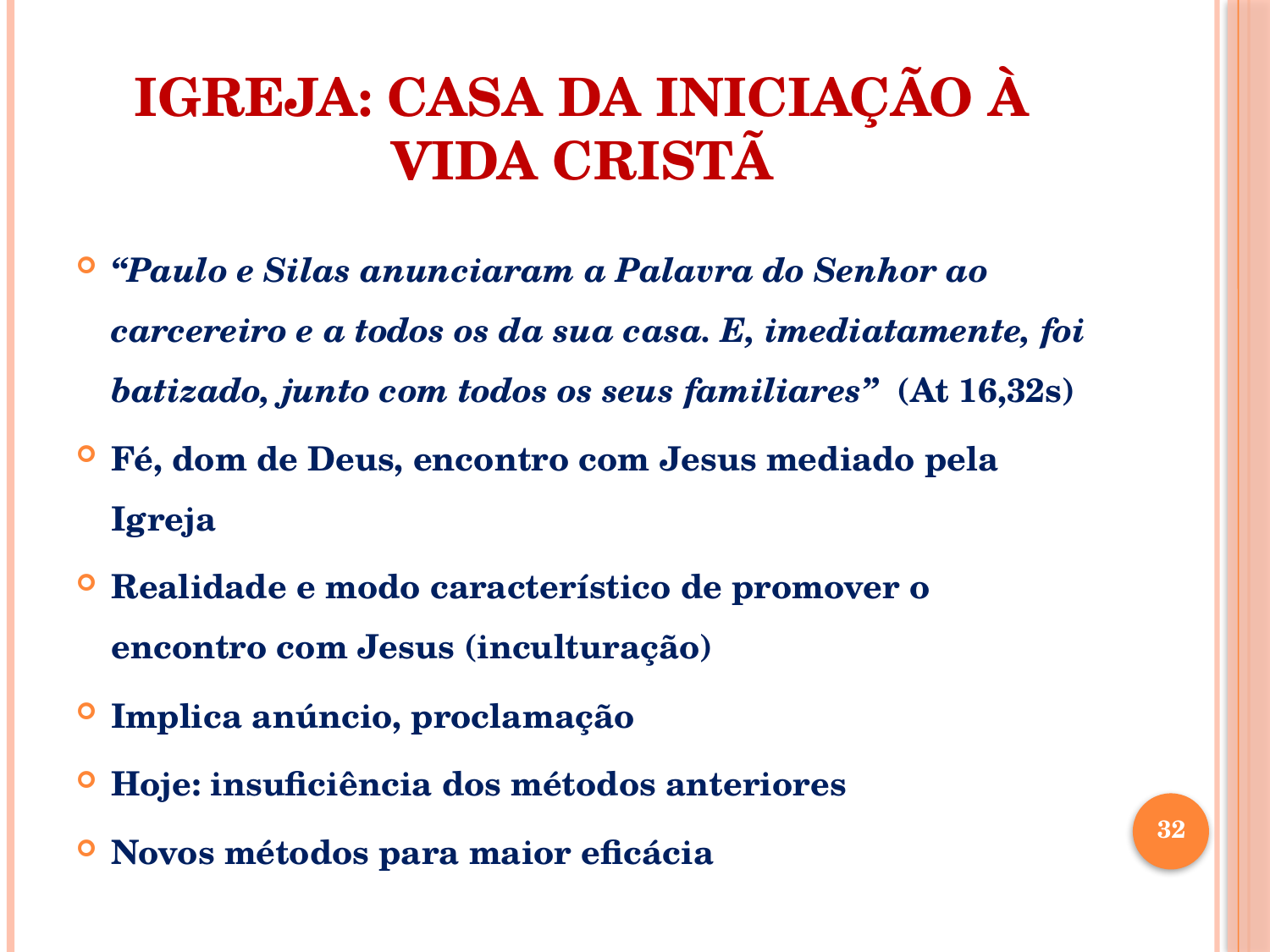

# IGREJA: CASA DA INICIAÇÃO À VIDA CRISTÃ
“Paulo e Silas anunciaram a Palavra do Senhor ao carcereiro e a todos os da sua casa. E, imediatamente, foi batizado, junto com todos os seus familiares”  (At 16,32s)
Fé, dom de Deus, encontro com Jesus mediado pela Igreja
Realidade e modo característico de promover o encontro com Jesus (inculturação)
Implica anúncio, proclamação
Hoje: insuficiência dos métodos anteriores
Novos métodos para maior eficácia

32